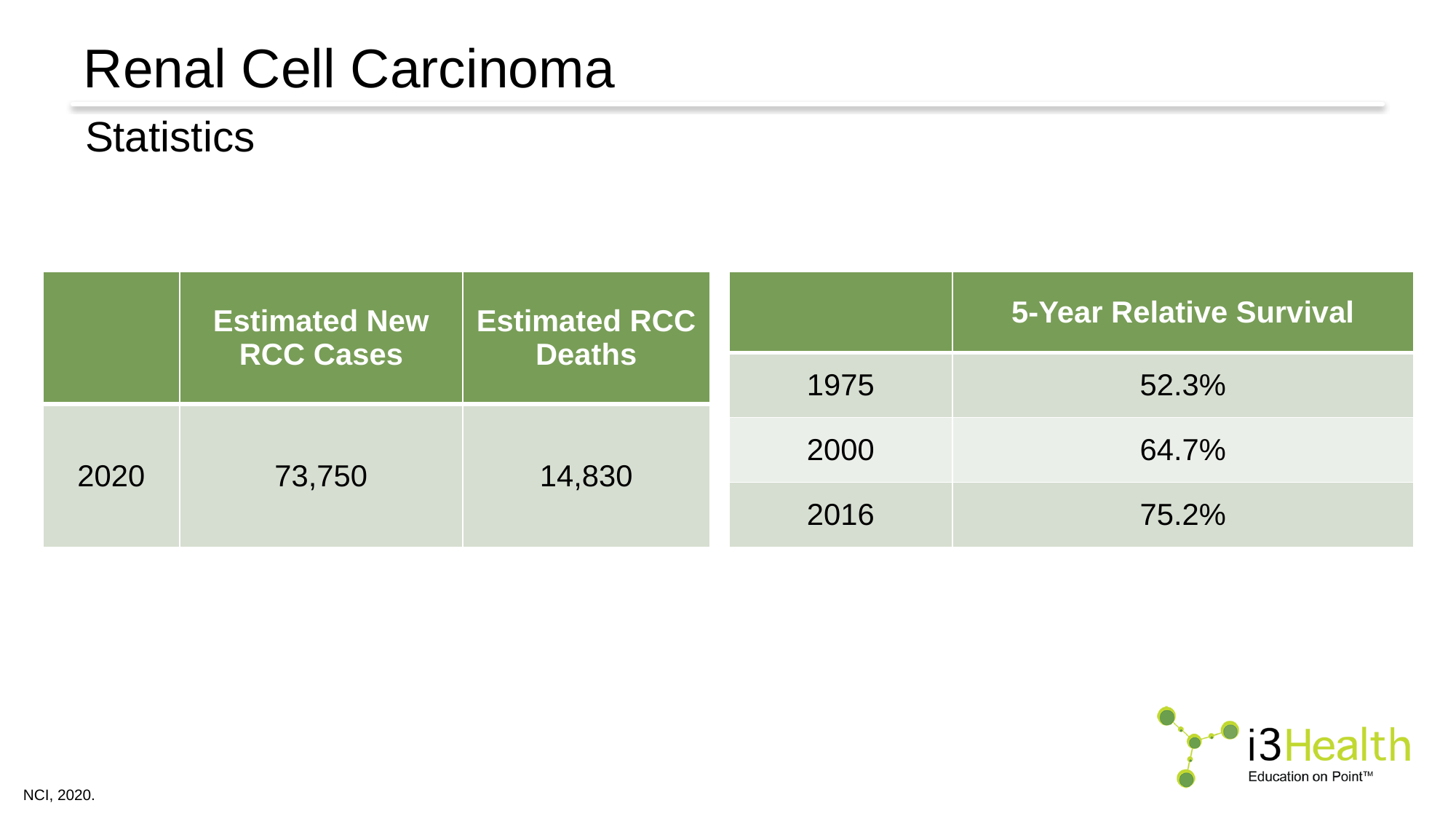

# Renal Cell Carcinoma
Statistics
|  | 5-Year Relative Survival |
| --- | --- |
| 1975 | 52.3% |
| 2000 | 64.7% |
| 2016 | 75.2% |
|  | Estimated New RCC Cases | Estimated RCC Deaths |
| --- | --- | --- |
| 2020 | 73,750 | 14,830 |
NCI, 2020.